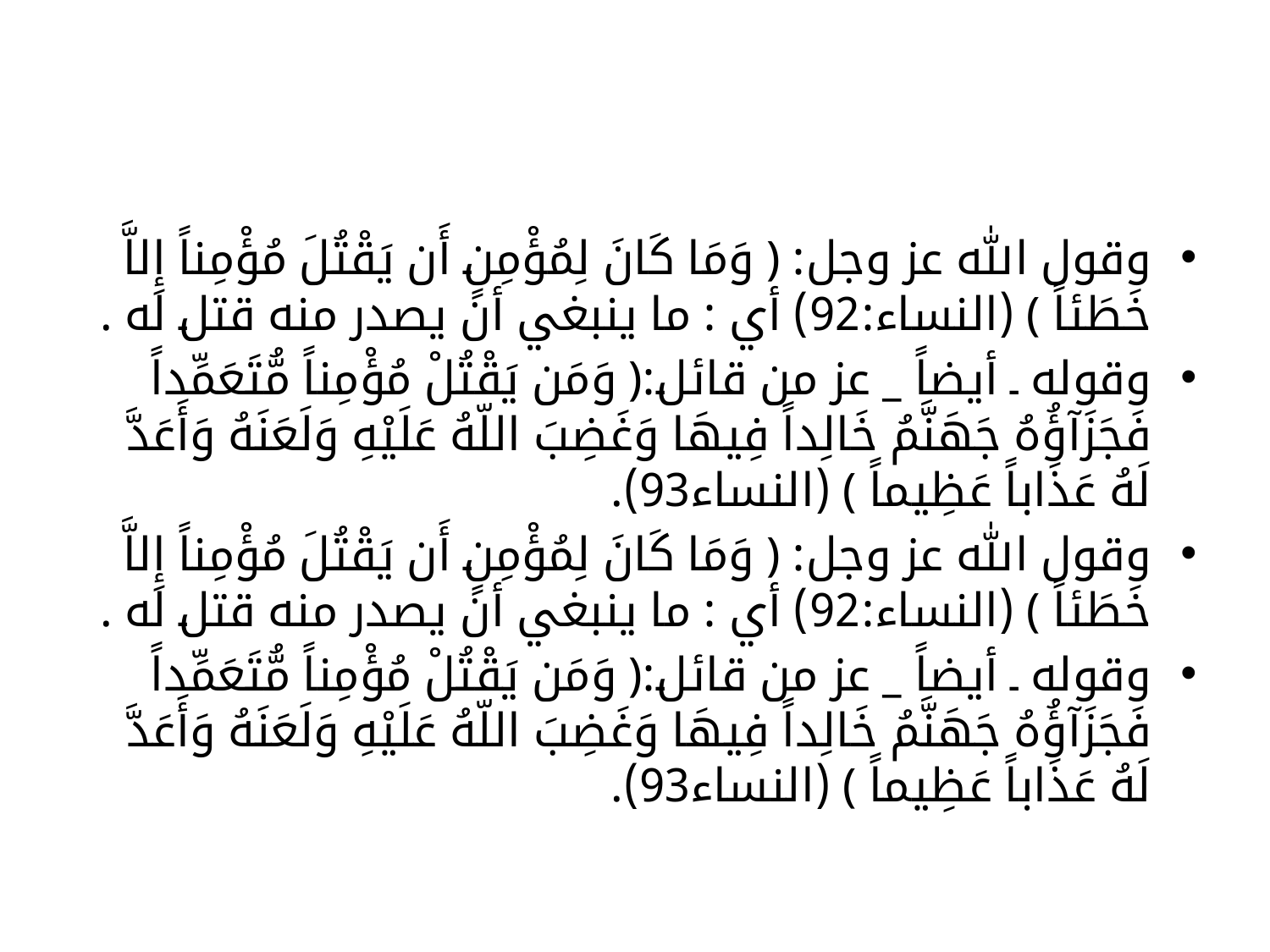

#
وقول الله عز وجل: ﴿ وَمَا كَانَ لِمُؤْمِنٍ أَن يَقْتُلَ مُؤْمِناً إِلاَّ خَطَئاً ﴾ (النساء:92) أي : ما ينبغي أن يصدر منه قتل له .
	وقوله ـ أيضاً _ عز من قائل:﴿ وَمَن يَقْتُلْ مُؤْمِناً مُّتَعَمِّداً فَجَزَآؤُهُ جَهَنَّمُ خَالِداً فِيهَا وَغَضِبَ اللّهُ عَلَيْهِ وَلَعَنَهُ وَأَعَدَّ لَهُ عَذَاباً عَظِيماً ﴾ (النساء93).
وقول الله عز وجل: ﴿ وَمَا كَانَ لِمُؤْمِنٍ أَن يَقْتُلَ مُؤْمِناً إِلاَّ خَطَئاً ﴾ (النساء:92) أي : ما ينبغي أن يصدر منه قتل له .
	وقوله ـ أيضاً _ عز من قائل:﴿ وَمَن يَقْتُلْ مُؤْمِناً مُّتَعَمِّداً فَجَزَآؤُهُ جَهَنَّمُ خَالِداً فِيهَا وَغَضِبَ اللّهُ عَلَيْهِ وَلَعَنَهُ وَأَعَدَّ لَهُ عَذَاباً عَظِيماً ﴾ (النساء93).